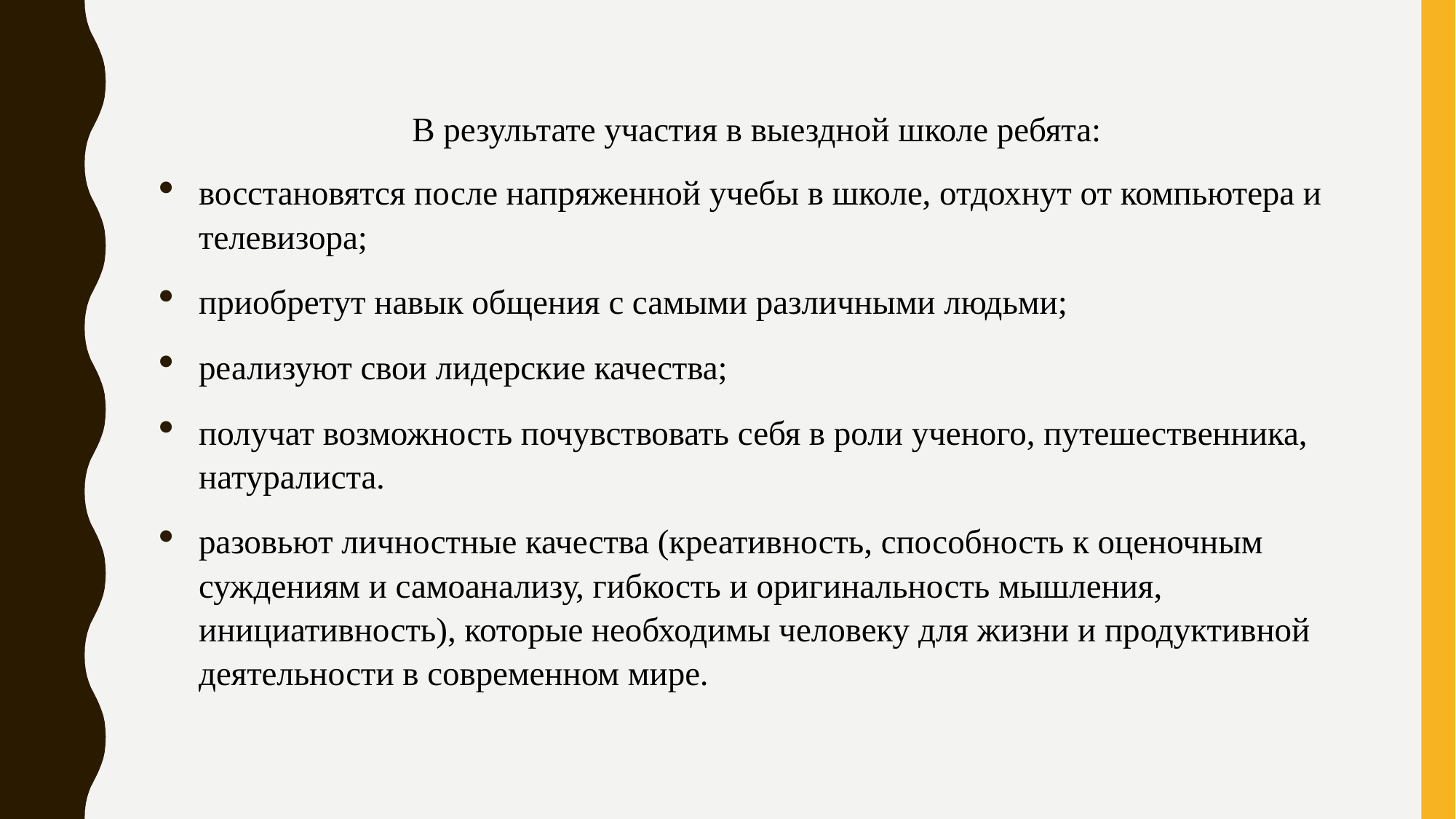

В результате участия в выездной школе ребята:
восстановятся после напряженной учебы в школе, отдохнут от компьютера и телевизора;
приобретут навык общения с самыми различными людьми;
реализуют свои лидерские качества;
получат возможность почувствовать себя в роли ученого, путешественника, натуралиста.
разовьют личностные качества (креативность, способность к оценочным суждениям и самоанализу, гибкость и оригинальность мышления, инициативность), которые необходимы человеку для жизни и продуктивной деятельности в современном мире.